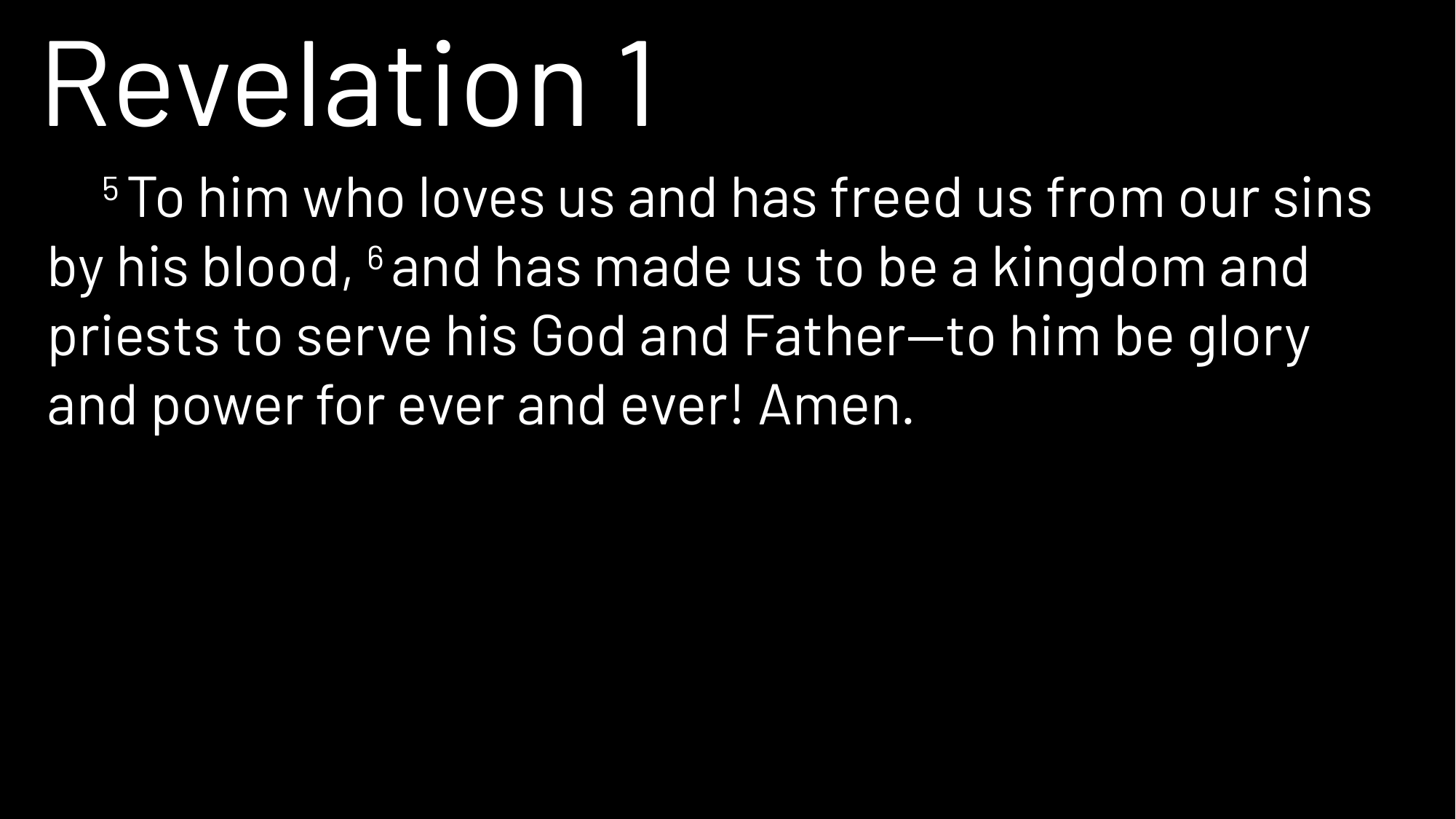

Revelation 1
5 To him who loves us and has freed us from our sins by his blood, 6 and has made us to be a kingdom and priests to serve his God and Father—to him be glory and power for ever and ever! Amen.